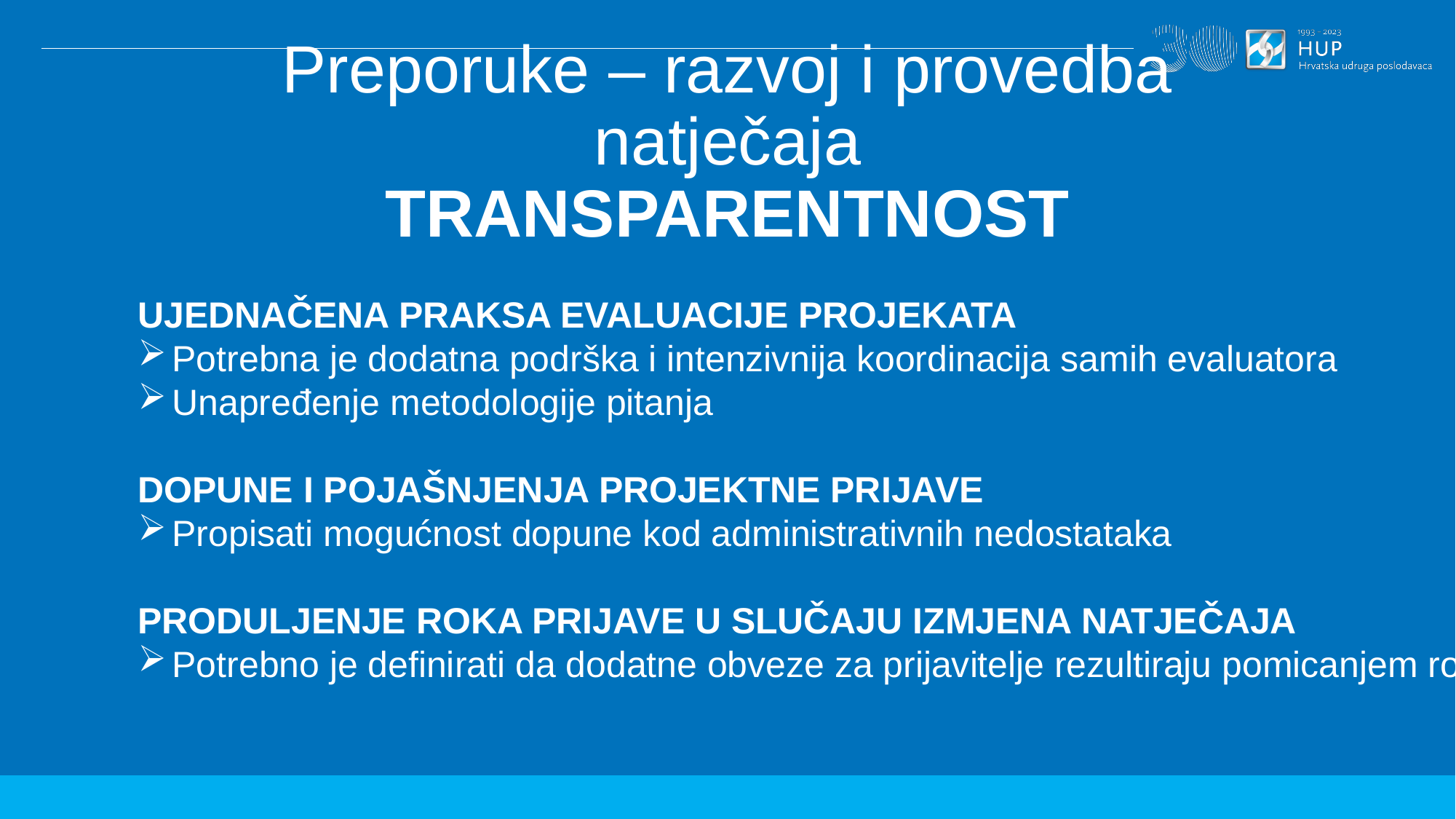

Preporuke – razvoj i provedba natječaja
TRANSPARENTNOST
UJEDNAČENA PRAKSA EVALUACIJE PROJEKATA
Potrebna je dodatna podrška i intenzivnija koordinacija samih evaluatora
Unapređenje metodologije pitanja

DOPUNE I POJAŠNJENJA PROJEKTNE PRIJAVE
Propisati mogućnost dopune kod administrativnih nedostataka

PRODULJENJE ROKA PRIJAVE U SLUČAJU IZMJENA NATJEČAJA
Potrebno je definirati da dodatne obveze za prijavitelje rezultiraju pomicanjem roka